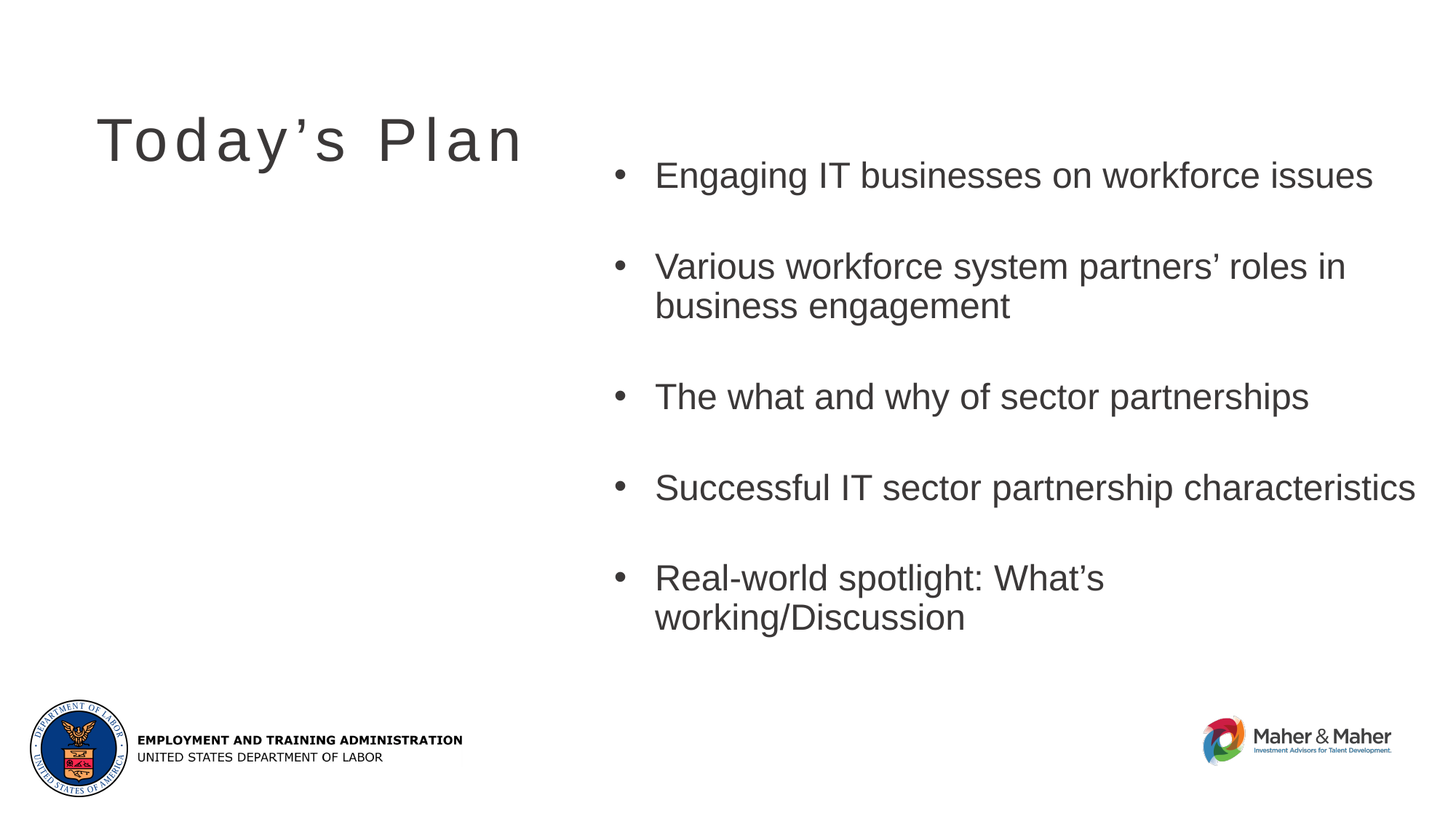

# Today’s Plan
Engaging IT businesses on workforce issues
Various workforce system partners’ roles in business engagement
The what and why of sector partnerships
Successful IT sector partnership characteristics
Real-world spotlight: What’s working/Discussion